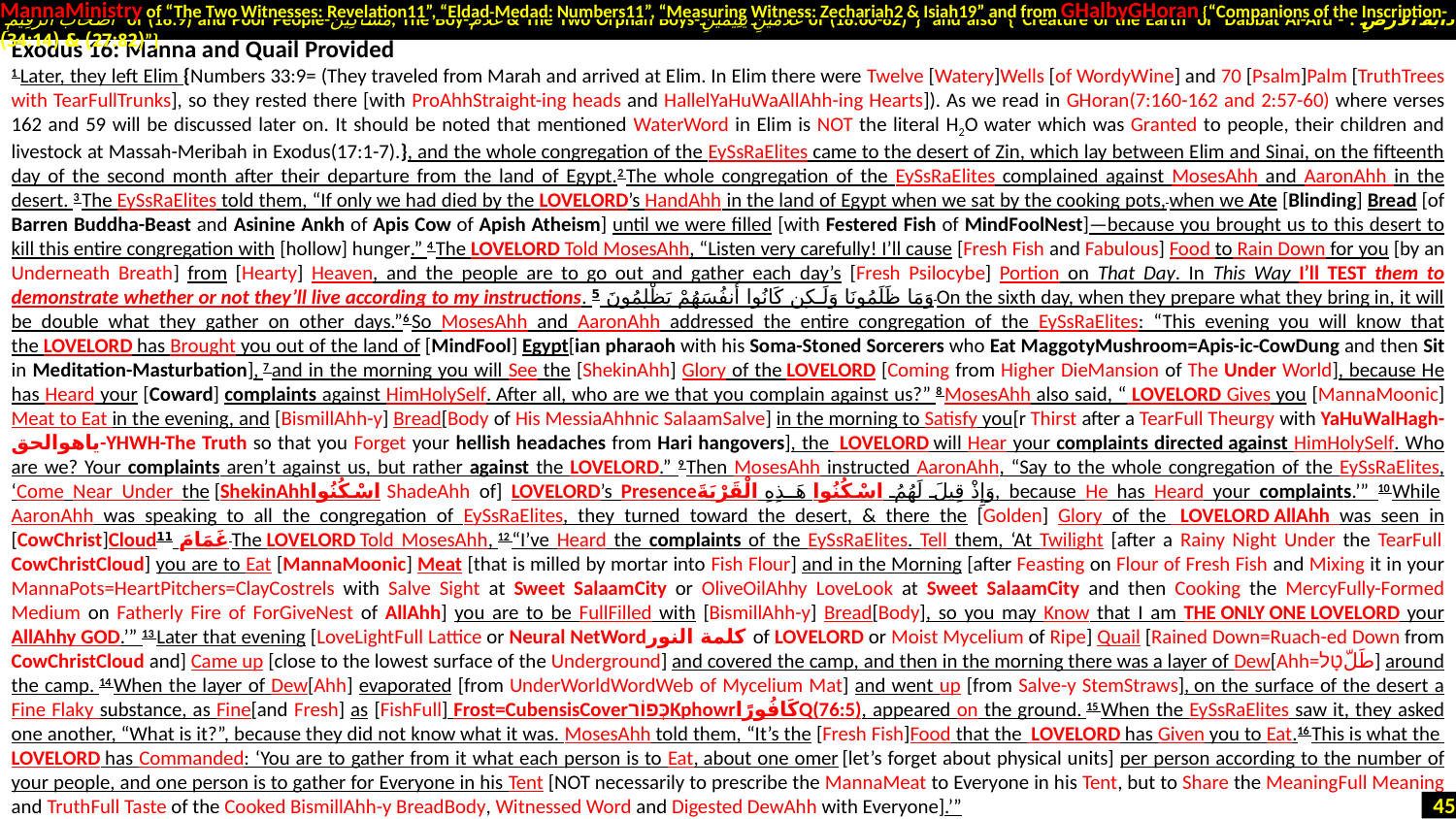

Exodus 16: Manna and Quail Provided
1 Later, they left Elim {Numbers 33:9= (They traveled from Marah and arrived at Elim. In Elim there were Twelve [Watery]Wells [of WordyWine] and 70 [Psalm]Palm [TruthTrees with TearFullTrunks], so they rested there [with ProAhhStraight-ing heads and HallelYaHuWaAllAhh-ing Hearts]). As we read in GHoran(7:160-162 and 2:57-60) where verses 162 and 59 will be discussed later on. It should be noted that mentioned WaterWord in Elim is NOT the literal H2O water which was Granted to people, their children and livestock at Massah-Meribah in Exodus(17:1-7).}, and the whole congregation of the EySsRaElites came to the desert of Zin, which lay between Elim and Sinai, on the fifteenth day of the second month after their departure from the land of Egypt.2 The whole congregation of the EySsRaElites complained against MosesAhh and AaronAhh in the desert. 3 The EySsRaElites told them, “If only we had died by the LoveLord’s HandAhh in the land of Egypt when we sat by the cooking pots, when we Ate [Blinding] Bread [of Barren Buddha-Beast and Asinine Ankh of Apis Cow of Apish Atheism] until we were filled [with Festered Fish of MindFoolNest]—because you brought us to this desert to kill this entire congregation with [hollow] hunger.” 4 The LoveLord Told MosesAhh, “Listen very carefully! I’ll cause [Fresh Fish and Fabulous] Food to Rain Down for you [by an Underneath Breath] from [Hearty] Heaven, and the people are to go out and gather each day’s [Fresh Psilocybe] Portion on That Day. In This Way I’ll TEST them to demonstrate whether or not they’ll live according to my instructions. وَمَا ظَلَمُونَا وَلَـكِن كَانُوا أَنفُسَهُمْ يَظْلِمُونَ 5 On the sixth day, when they prepare what they bring in, it will be double what they gather on other days.”6 So MosesAhh and AaronAhh addressed the entire congregation of the EySsRaElites: “This evening you will know that the LoveLord has Brought you out of the land of [MindFool] Egypt[ian pharaoh with his Soma-Stoned Sorcerers who Eat MaggotyMushroom=Apis-ic-CowDung and then Sit in Meditation-Masturbation], 7 and in the morning you will See the [ShekinAhh] Glory of the LoveLord [Coming from Higher DieMansion of The Under World], because He has Heard your [Coward] complaints against HimHolySelf. After all, who are we that you complain against us?” 8 MosesAhh also said, “ LoveLord Gives you [MannaMoonic] Meat to Eat in the evening, and [BismillAhh-y] Bread[Body of His MessiaAhhnic SalaamSalve] in the morning to Satisfy you[r Thirst after a TearFull Theurgy with YaHuWalHagh-یاهوالحق-YHWH-The Truth so that you Forget your hellish headaches from Hari hangovers], the  LoveLord will Hear your complaints directed against HimHolySelf. Who are we? Your complaints aren’t against us, but rather against the LoveLord.” 9 Then MosesAhh instructed AaronAhh, “Say to the whole congregation of the EySsRaElites, ‘Come Near Under the [ShekinAhhاسْكُنُوا ShadeAhh of] LoveLord’s Presenceوَإِذْ قِيلَ لَهُمُ اسْكُنُوا هَـذِهِ الْقَرْيَةَ, because He has Heard your complaints.’” 10 While AaronAhh was speaking to all the congregation of EySsRaElites, they turned toward the desert, & there the [Golden] Glory of the  LoveLord AllAhh was seen in [CowChrist]Cloudغَمَامَ 11 The LoveLord Told MosesAhh, 12 “I’ve Heard the complaints of the EySsRaElites. Tell them, ‘At Twilight [after a Rainy Night Under the TearFull CowChristCloud] you are to Eat [MannaMoonic] Meat [that is milled by mortar into Fish Flour] and in the Morning [after Feasting on Flour of Fresh Fish and Mixing it in your MannaPots=HeartPitchers=ClayCostrels with Salve Sight at Sweet SalaamCity or OliveOilAhhy LoveLook at Sweet SalaamCity and then Cooking the MercyFully-Formed Medium on Fatherly Fire of ForGiveNest of AllAhh] you are to be FullFilled with [BismillAhh-y] Bread[Body], so you may Know that I am The Only One LoveLord your AllAhhy GOD.’” 13 Later that evening [LoveLightFull Lattice or Neural NetWordکلمة النور of LoveLord or Moist Mycelium of Ripe] Quail [Rained Down=Ruach-ed Down from CowChristCloud and] Came up [close to the lowest surface of the Underground] and covered the camp, and then in the morning there was a layer of Dew[Ahh=طَلّטָל] around the camp. 14 When the layer of Dew[Ahh] evaporated [from UnderWorldWordWeb of Mycelium Mat] and went up [from Salve-y StemStraws], on the surface of the desert a Fine Flaky substance, as Fine[and Fresh] as [FishFull] Frost=CubensisCoverכְּפוֹרKphowrكَافُورًاQ(76:5), appeared on the ground. 15 When the EySsRaElites saw it, they asked one another, “What is it?”, because they did not know what it was. MosesAhh told them, “It’s the [Fresh Fish]Food that the  LoveLord has Given you to Eat.16 This is what the  LoveLord has Commanded: ‘You are to gather from it what each person is to Eat, about one omer [let’s forget about physical units] per person according to the number of your people, and one person is to gather for Everyone in his Tent [NOT necessarily to prescribe the MannaMeat to Everyone in his Tent, but to Share the MeaningFull Meaning and TruthFull Taste of the Cooked BismillAhh-y BreadBody, Witnessed Word and Digested DewAhh with Everyone].’”
MannaMinistry of “The Two Witnesses: Revelation11”, “Eldad-Medad: Numbers11”, “Measuring Witness: Zechariah2 & Isiah19” and from GHalbyGHoran {“Companions of the Inscription-
 أَصْحَابَ الرَّقِيمِ  of (18:9) and Poor People-مَسَاكِينَ, The Boy-غُلَامُ & The Two Orphan Boys-غُلَامَيْنِ يَتِيمَيْنِ of (18:60-82)”}  and also  {“Creature of the Earth  or  Dabbat Al-Ard - دَابَّةُ الْأَرْضِ : (27:82) & (34:14)”}
45